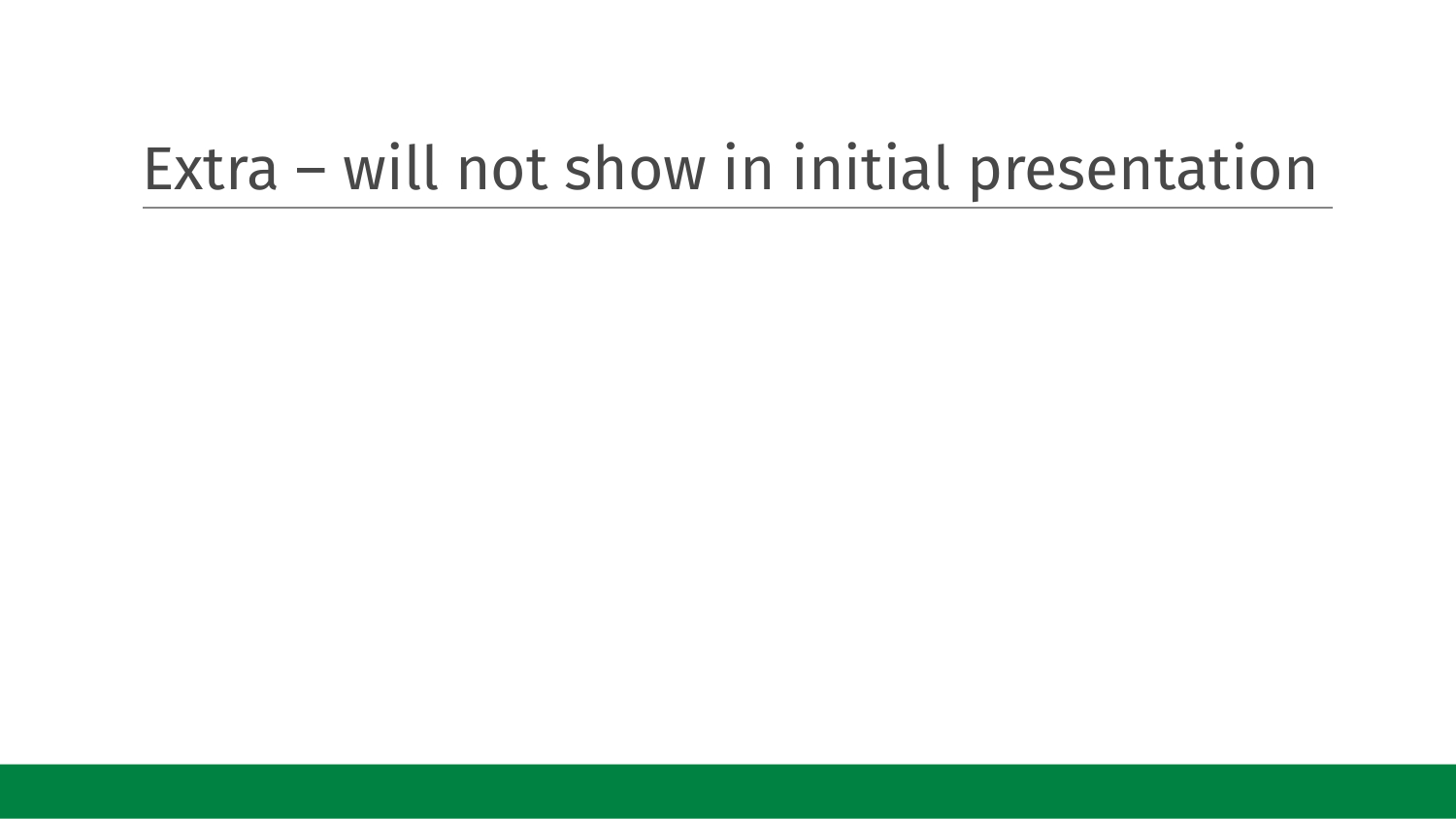

# Extra – will not show in initial presentation